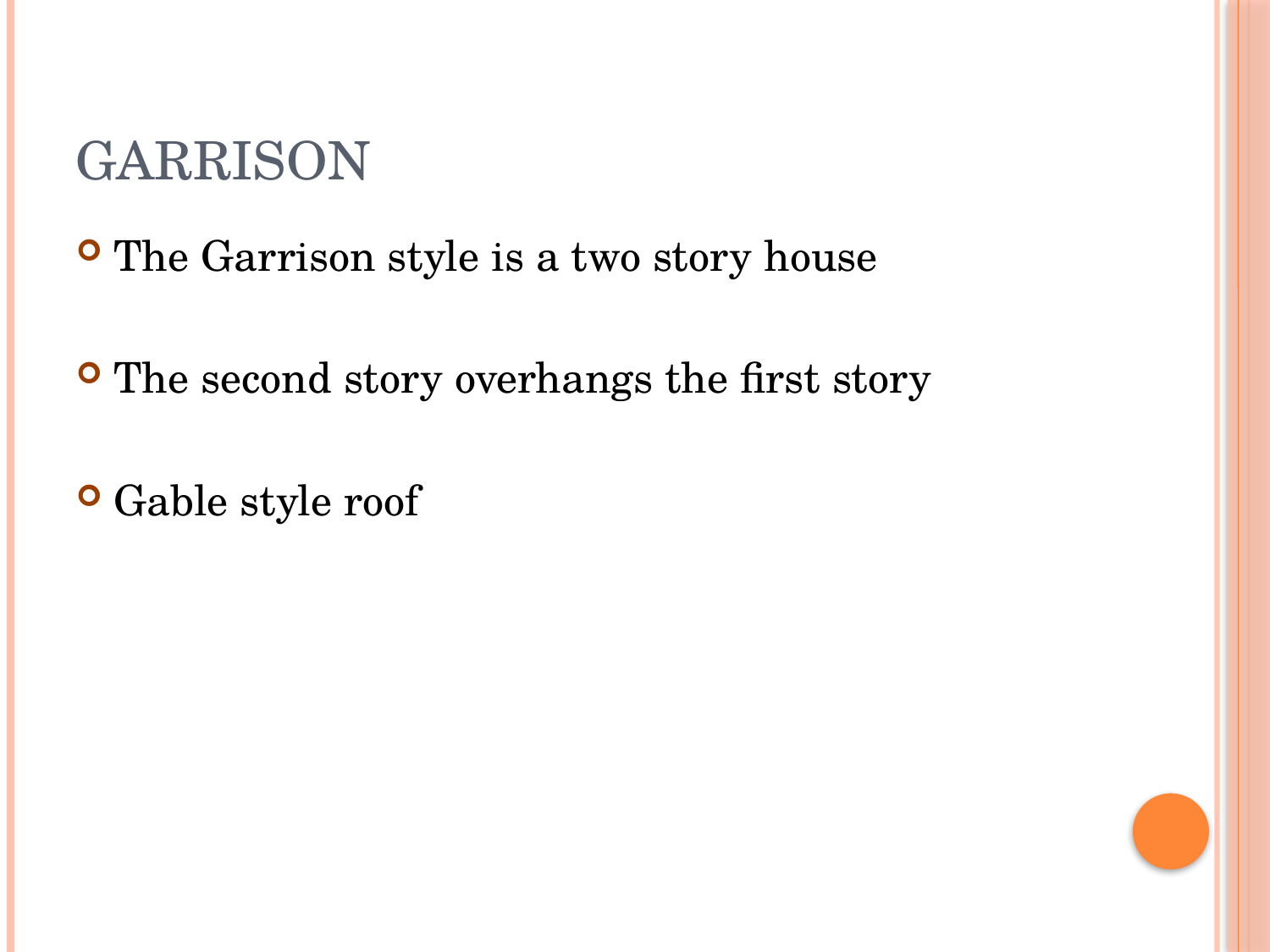

# Garrison
The Garrison style is a two story house

The second story overhangs the first story

Gable style roof